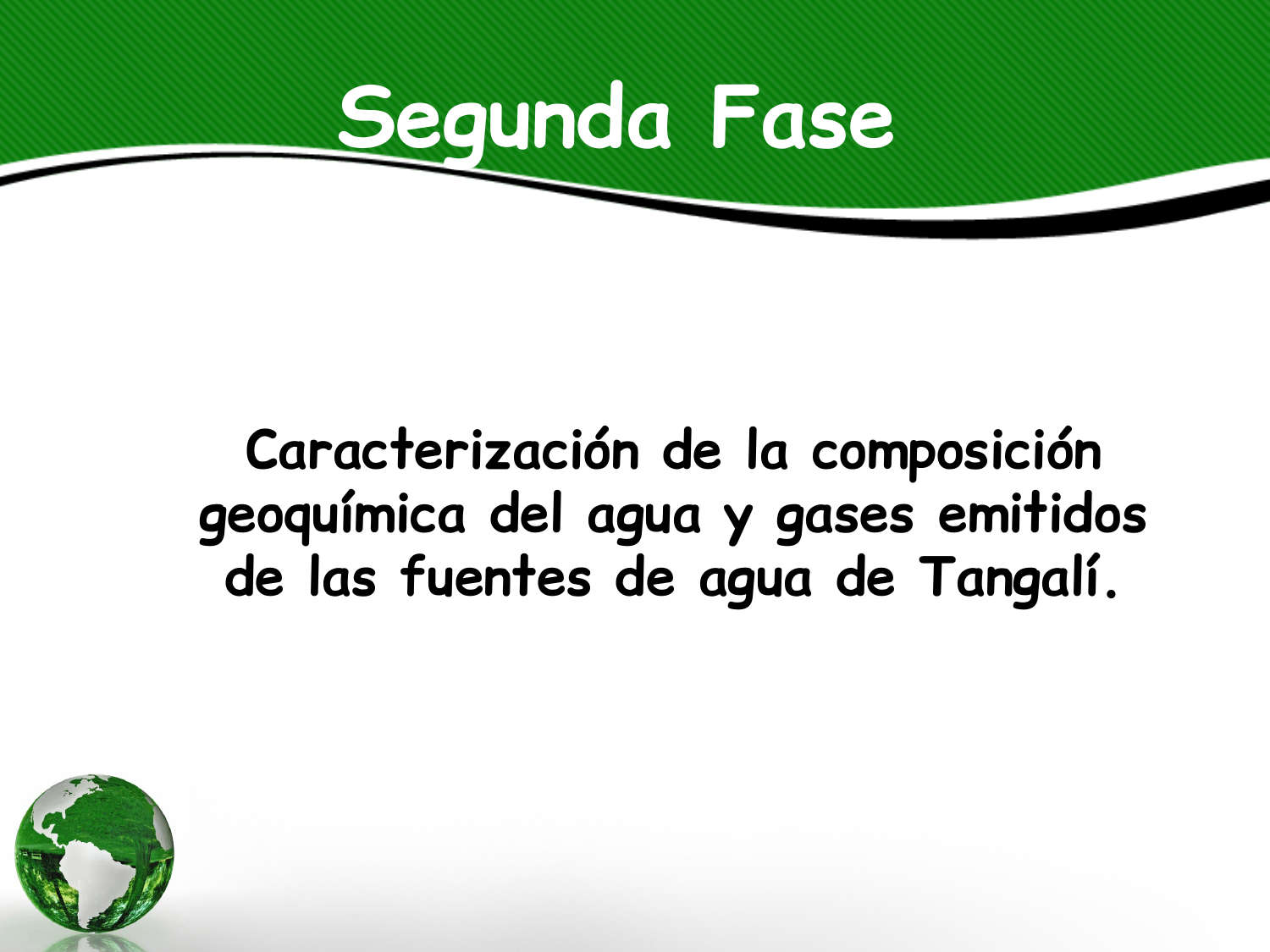

Segunda Fase

Caracterización de la composición geoquímica del agua y gases emitidos de las fuentes de agua de Tangalí.